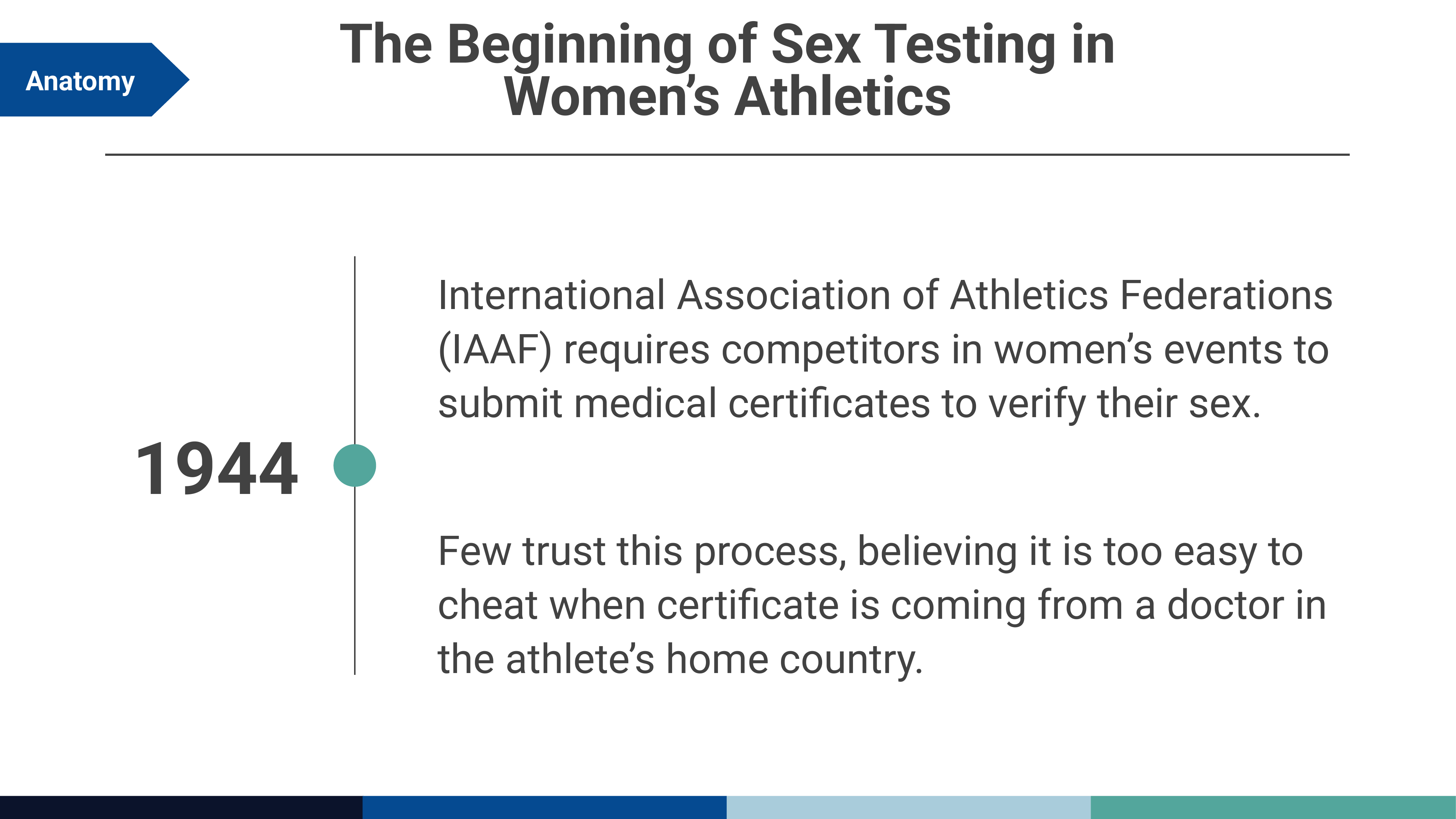

# The Beginning of Sex Testing in Women’s Athletics
Anatomy
International Association of Athletics Federations (IAAF) requires competitors in women’s events to submit medical certificates to verify their sex.

Few trust this process, believing it is too easy to cheat when certificate is coming from a doctor in the athlete’s home country.
1944